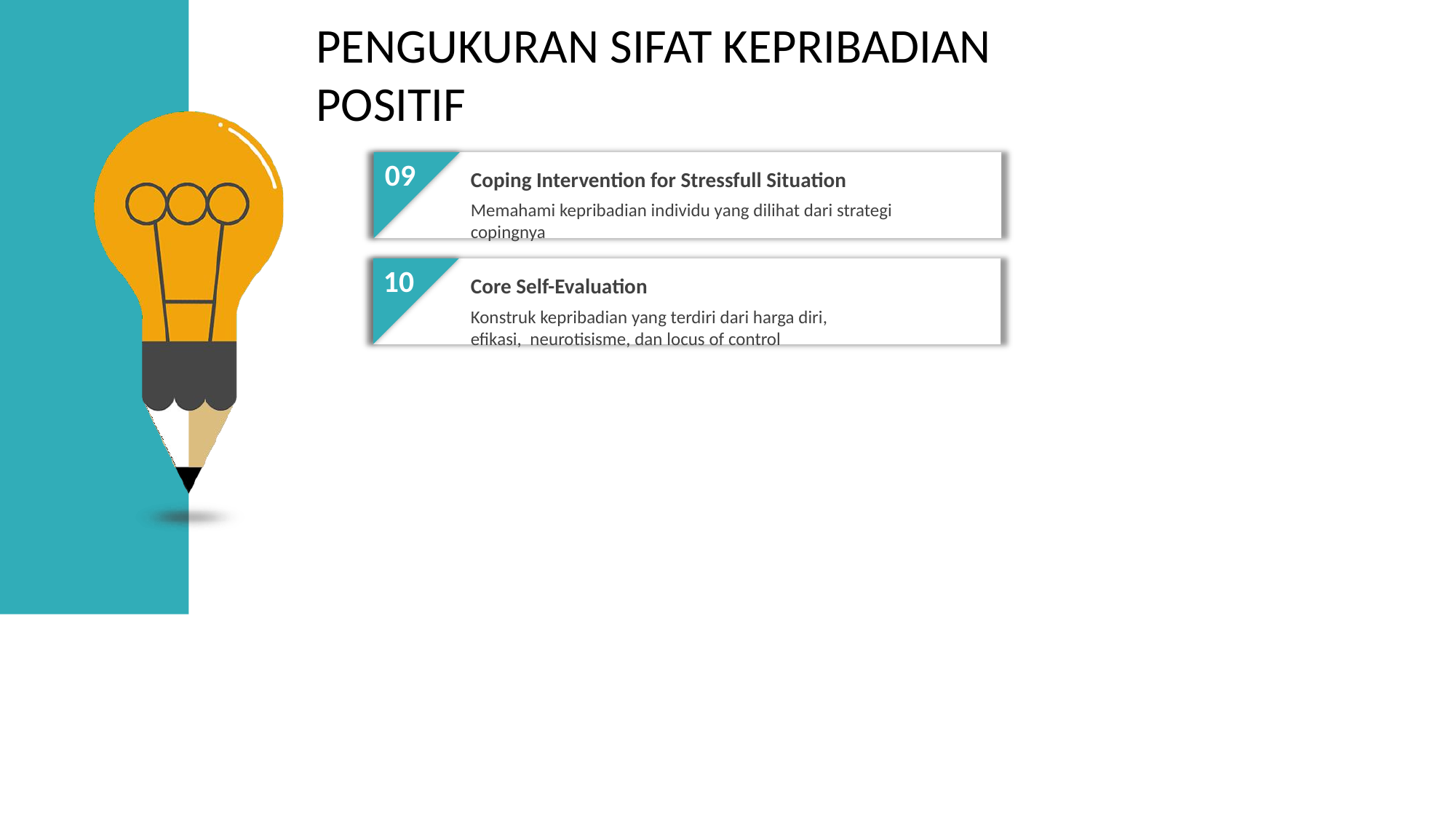

# PENGUKURAN SIFAT KEPRIBADIAN POSITIF

09
Coping Intervention for Stressfull Situation
Memahami kepribadian individu yang dilihat dari strategi copingnya

10
Core Self-Evaluation
Konstruk kepribadian yang terdiri dari harga diri, efikasi,  neurotisisme, dan locus of control